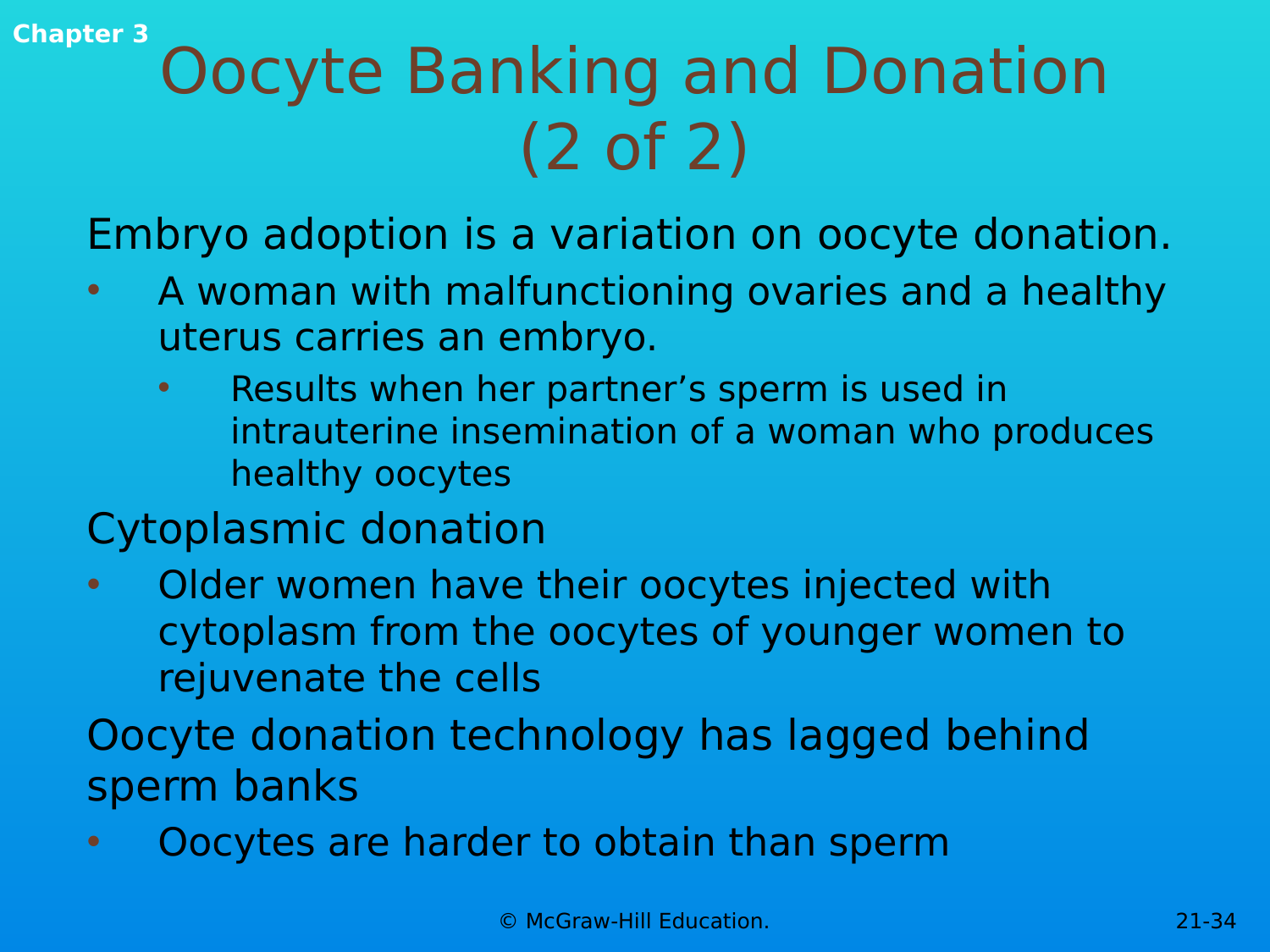

# Oocyte Banking and Donation (2 of 2)
Embryo adoption is a variation on oocyte donation.
A woman with malfunctioning ovaries and a healthy uterus carries an embryo.
Results when her partner’s sperm is used in intrauterine insemination of a woman who produces healthy oocytes
Cytoplasmic donation
Older women have their oocytes injected with cytoplasm from the oocytes of younger women to rejuvenate the cells
Oocyte donation technology has lagged behind sperm banks
Oocytes are harder to obtain than sperm